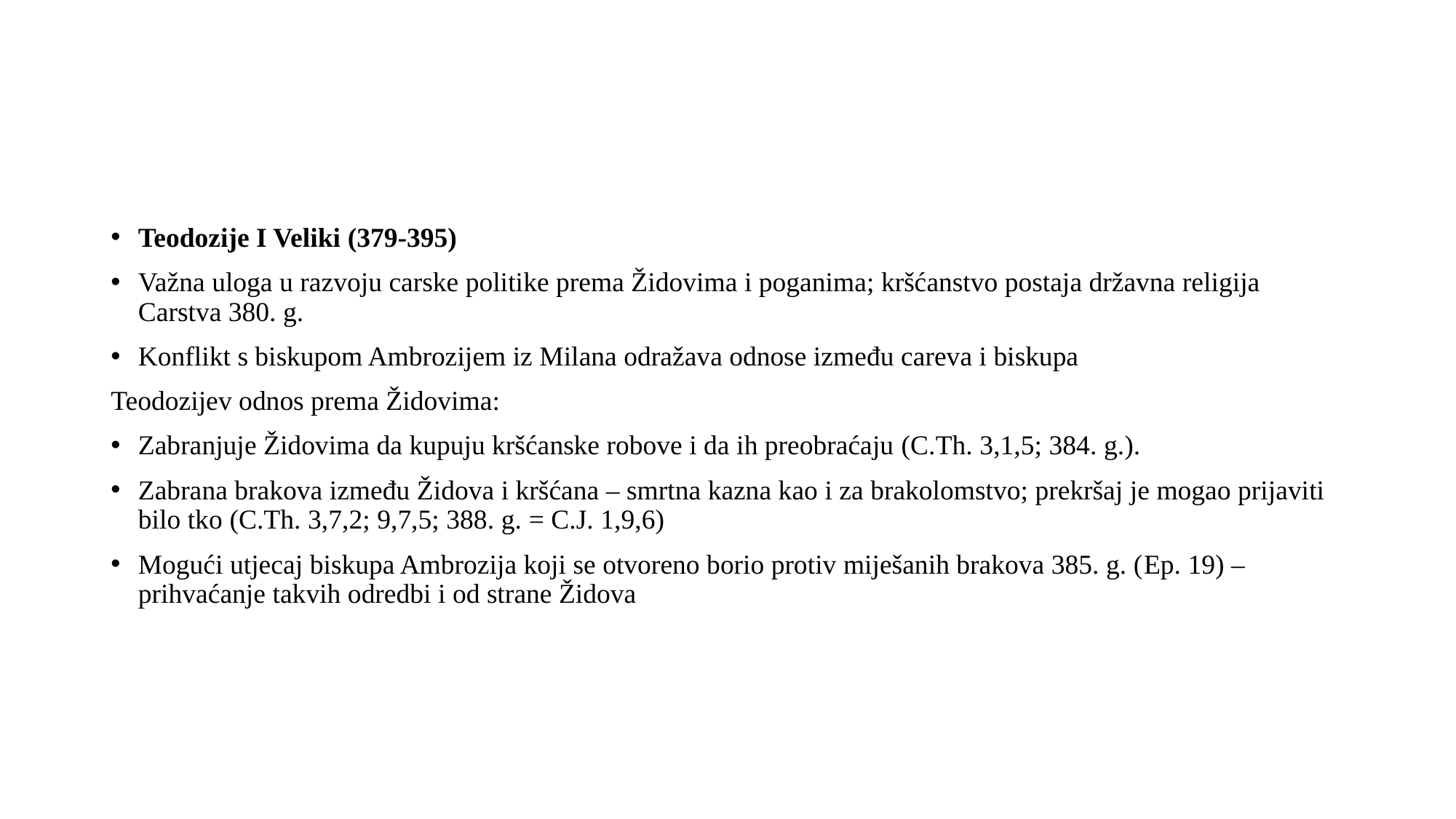

#
Teodozije I Veliki (379-395)
Važna uloga u razvoju carske politike prema Židovima i poganima; kršćanstvo postaja državna religija Carstva 380. g.
Konflikt s biskupom Ambrozijem iz Milana odražava odnose između careva i biskupa
Teodozijev odnos prema Židovima:
Zabranjuje Židovima da kupuju kršćanske robove i da ih preobraćaju (C.Th. 3,1,5; 384. g.).
Zabrana brakova između Židova i kršćana – smrtna kazna kao i za brakolomstvo; prekršaj je mogao prijaviti bilo tko (C.Th. 3,7,2; 9,7,5; 388. g. = C.J. 1,9,6)
Mogući utjecaj biskupa Ambrozija koji se otvoreno borio protiv miješanih brakova 385. g. (Ep. 19) – prihvaćanje takvih odredbi i od strane Židova